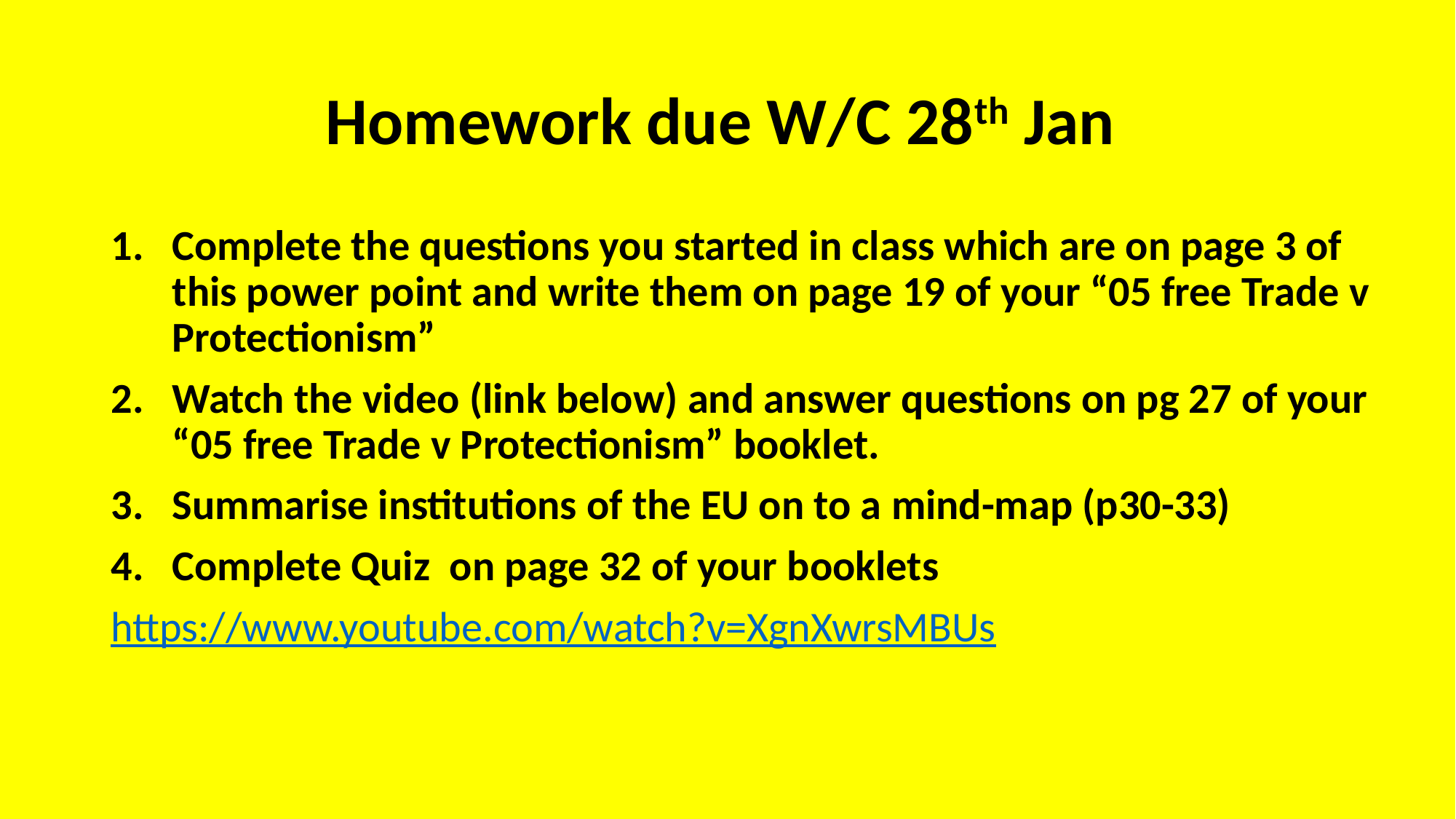

# Homework due W/C 28th Jan
Complete the questions you started in class which are on page 3 of this power point and write them on page 19 of your “05 free Trade v Protectionism”
Watch the video (link below) and answer questions on pg 27 of your “05 free Trade v Protectionism” booklet.
Summarise institutions of the EU on to a mind-map (p30-33)
Complete Quiz  on page 32 of your booklets
https://www.youtube.com/watch?v=XgnXwrsMBUs